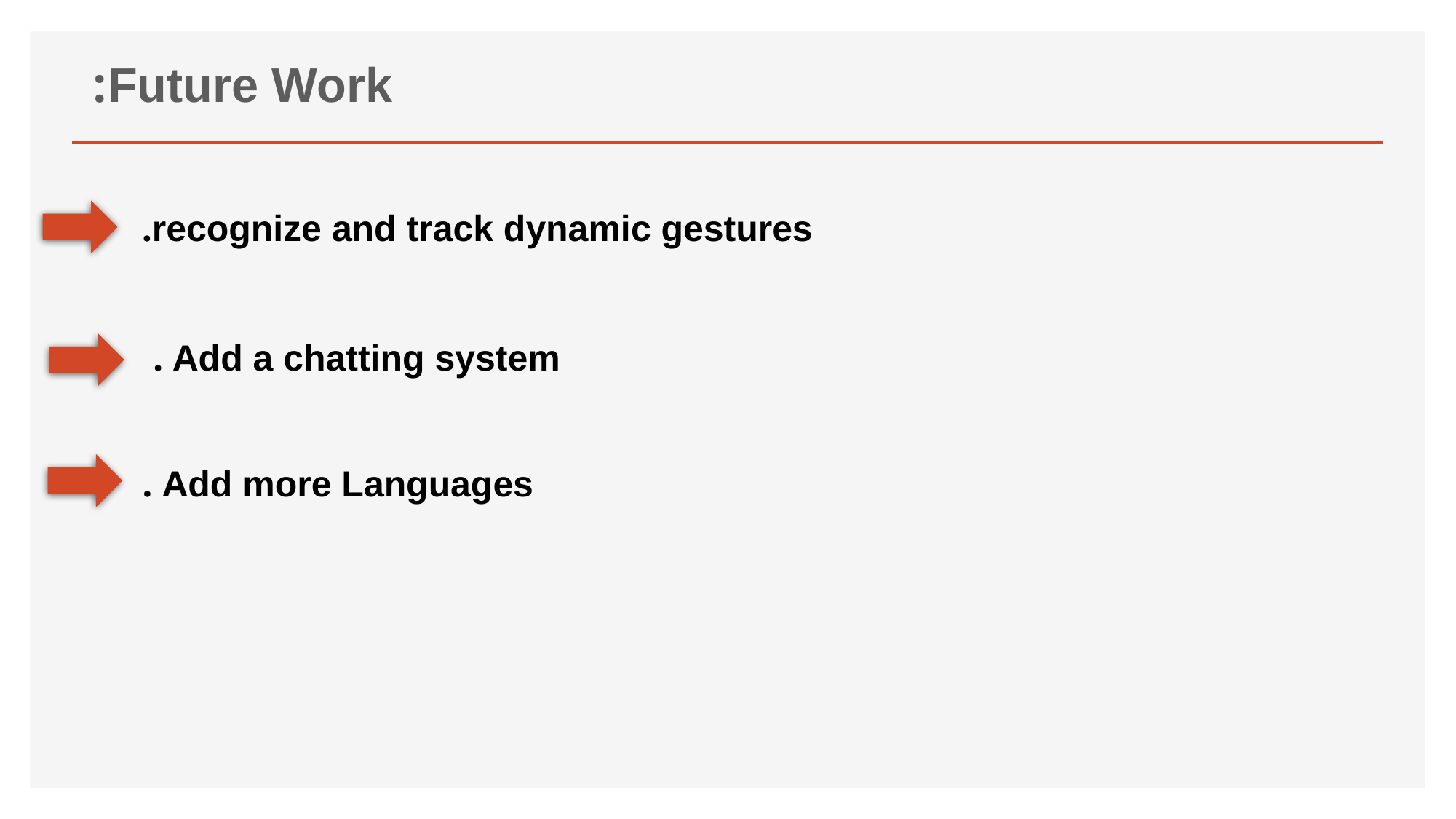

Future Work:
recognize and track dynamic gestures.

Add a chatting system .

Add more Languages .